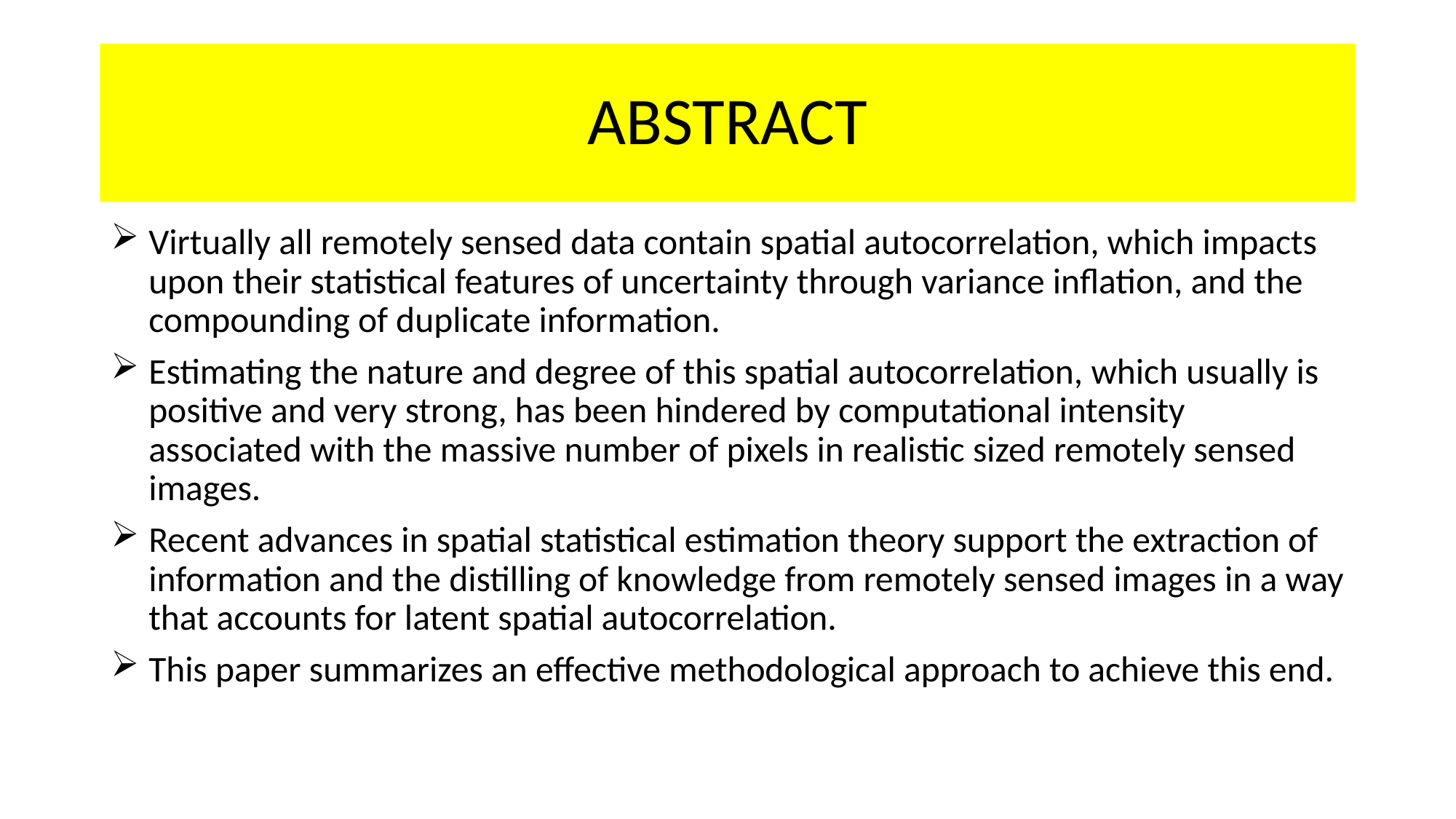

# ABSTRACT
Virtually all remotely sensed data contain spatial autocorrelation, which impacts upon their statistical features of uncertainty through variance inflation, and the compounding of duplicate information.
Estimating the nature and degree of this spatial autocorrelation, which usually is positive and very strong, has been hindered by computational intensity associated with the massive number of pixels in realistic sized remotely sensed images.
Recent advances in spatial statistical estimation theory support the extraction of information and the distilling of knowledge from remotely sensed images in a way that accounts for latent spatial autocorrelation.
This paper summarizes an effective methodological approach to achieve this end.